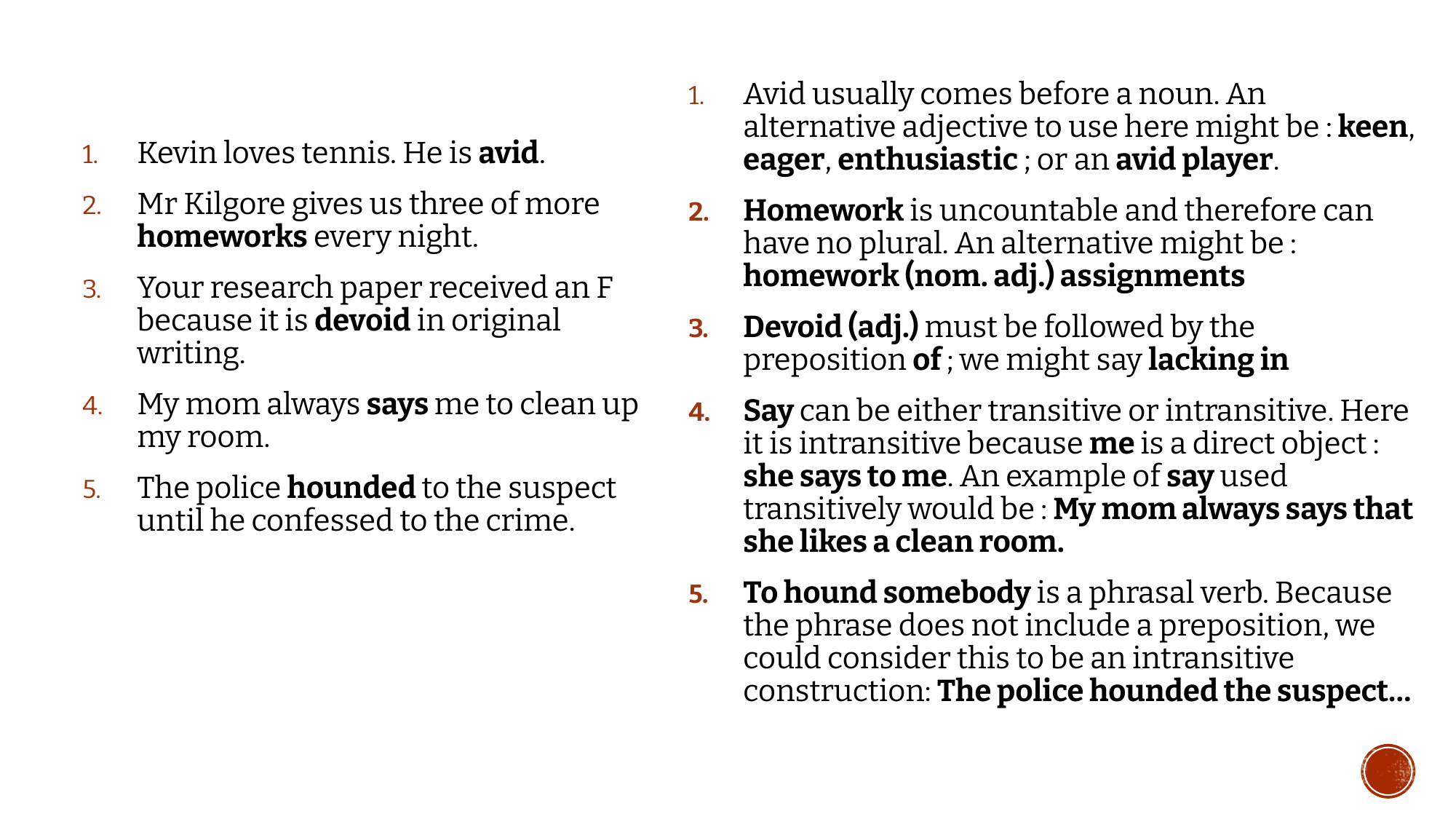

Avid usually comes before a noun. An alternative adjective to use here might be : keen, eager, enthusiastic ; or an avid player.
Homework is uncountable and therefore can have no plural. An alternative might be : homework (nom. adj.) assignments
Devoid (adj.) must be followed by the preposition of ; we might say lacking in
Say can be either transitive or intransitive. Here it is intransitive because me is a direct object : she says to me. An example of say used transitively would be : My mom always says that she likes a clean room.
To hound somebody is a phrasal verb. Because the phrase does not include a preposition, we could consider this to be an intransitive construction: The police hounded the suspect…
Kevin loves tennis. He is avid.
Mr Kilgore gives us three of more homeworks every night.
Your research paper received an F because it is devoid in original writing.
My mom always says me to clean up my room.
The police hounded to the suspect until he confessed to the crime.